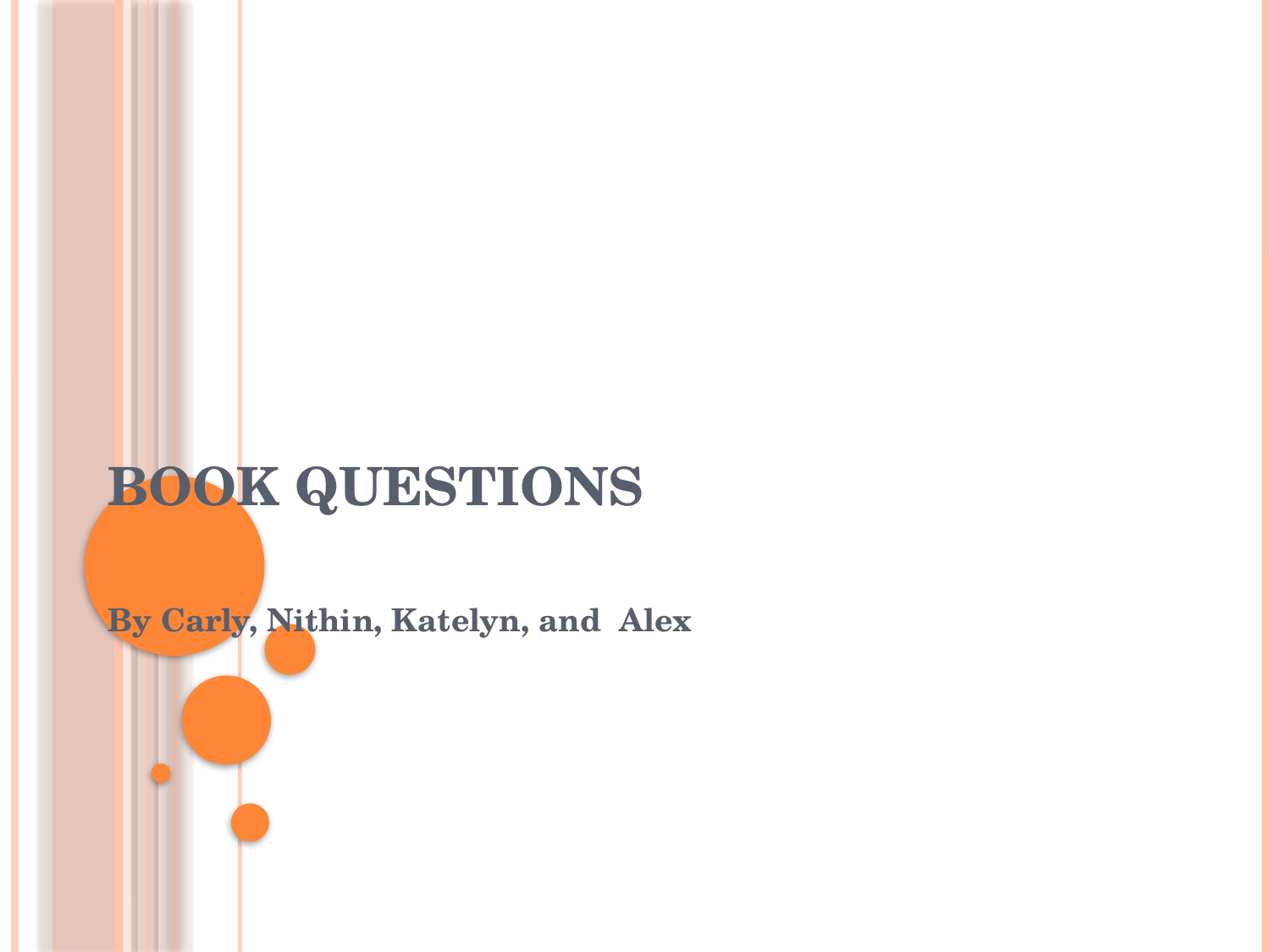

# Book Questions
By Carly, Nithin, Katelyn, and  Alex